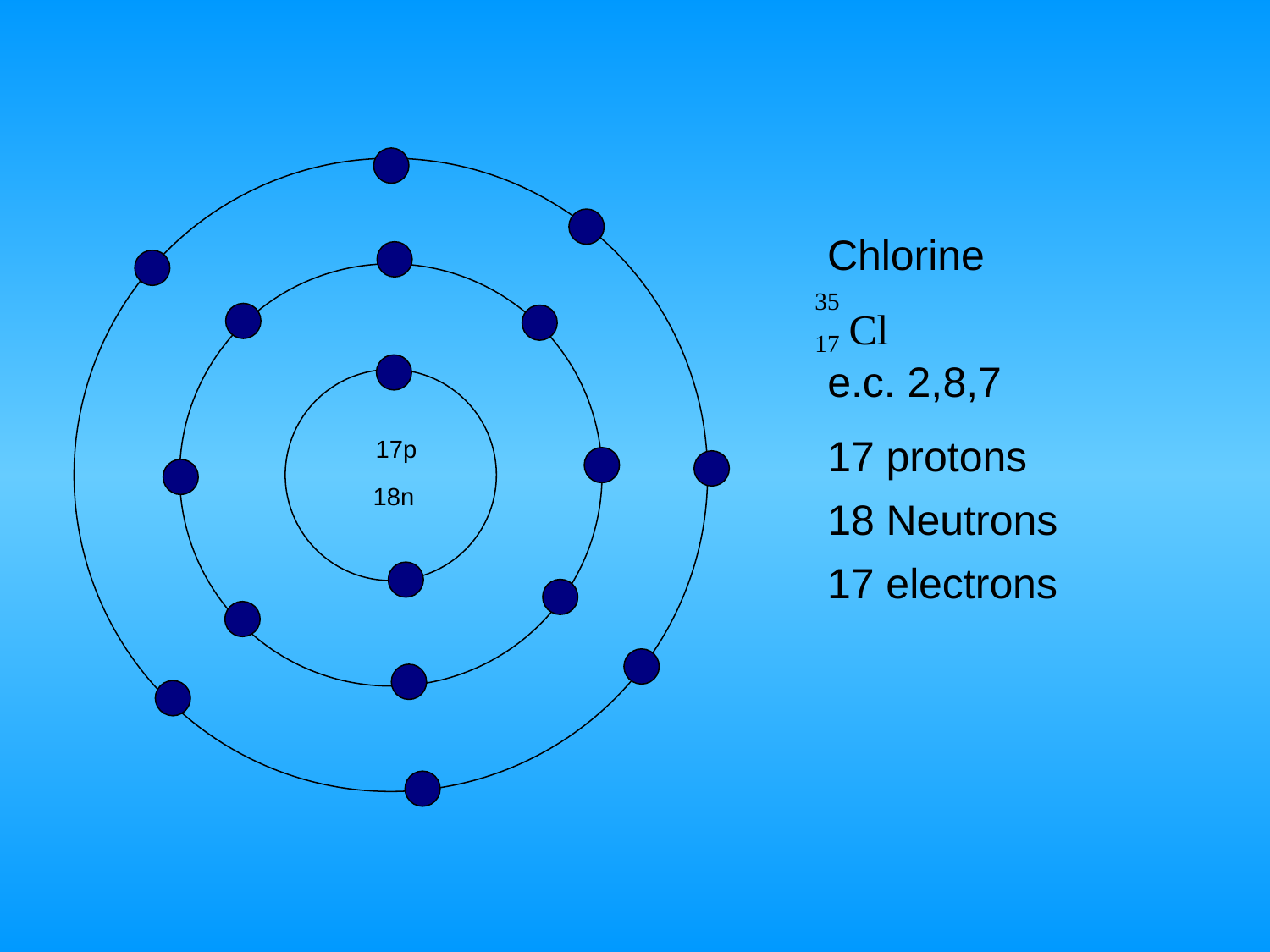

Chlorine
35
Cl
17
e.c. 2,8,7
17 protons
17p
18n
18 Neutrons
17 electrons